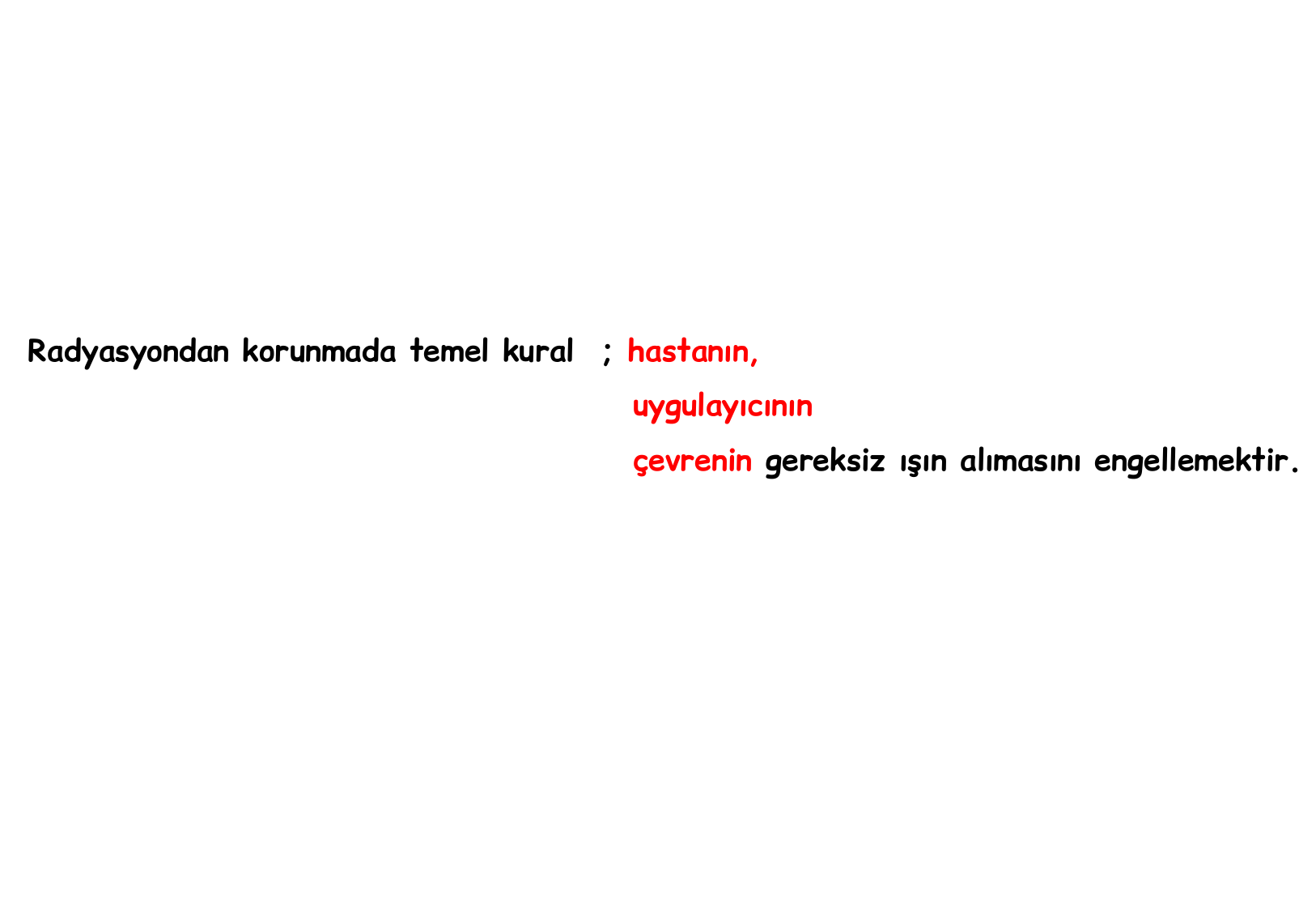

Radyasyondan korunmada temel kural  ; hastanın,
                                              uygulayıcının
                                              çevrenin gereksiz ışın alımasını engellemektir.